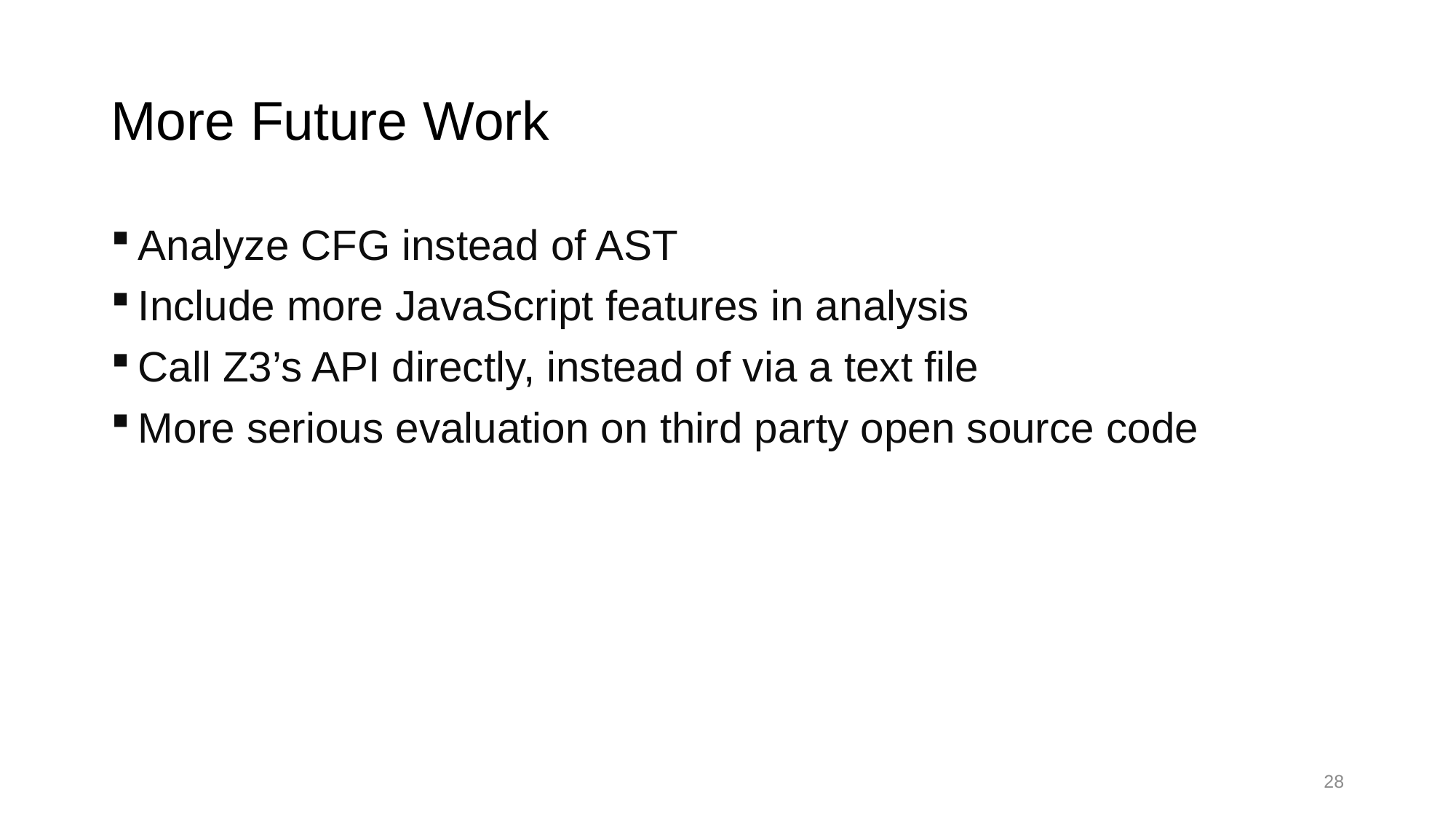

# More Future Work
Analyze CFG instead of AST
Include more JavaScript features in analysis
Call Z3’s API directly, instead of via a text file
More serious evaluation on third party open source code